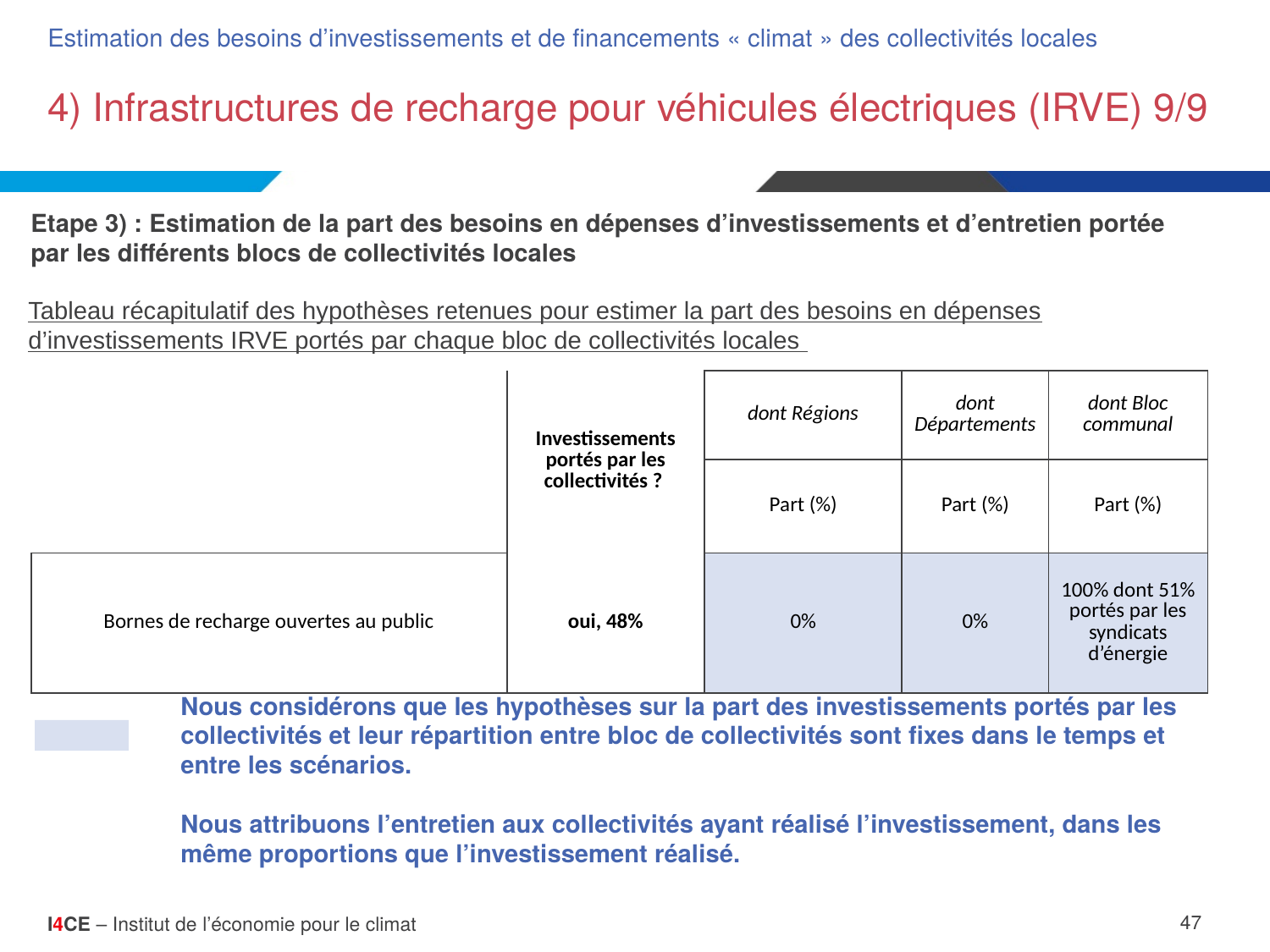

Estimation des besoins d’investissements et de financements « climat » des collectivités locales

4) Infrastructures de recharge pour véhicules électriques (IRVE) 9/9
Etape 3) : Estimation de la part des besoins en dépenses d’investissements et d’entretien portée par les différents blocs de collectivités locales
Tableau récapitulatif des hypothèses retenues pour estimer la part des besoins en dépenses d’investissements IRVE portés par chaque bloc de collectivités locales
|  | Investissements portés par les collectivités ? | dont Régions | dont Départements | dont Bloc communal |
| --- | --- | --- | --- | --- |
|  |  |  |  |  |
|  |  | Part (%) | Part (%) | Part (%) |
|  |  | Part (%) | Part (%) | Part (%) |
| Bornes de recharge ouvertes au public | oui, 48% | 0% | 0% | 100% dont 51% portés par les syndicats d’énergie |
Nous considérons que les hypothèses sur la part des investissements portés par les collectivités et leur répartition entre bloc de collectivités sont fixes dans le temps et entre les scénarios.

Nous attribuons l’entretien aux collectivités ayant réalisé l’investissement, dans les même proportions que l’investissement réalisé.